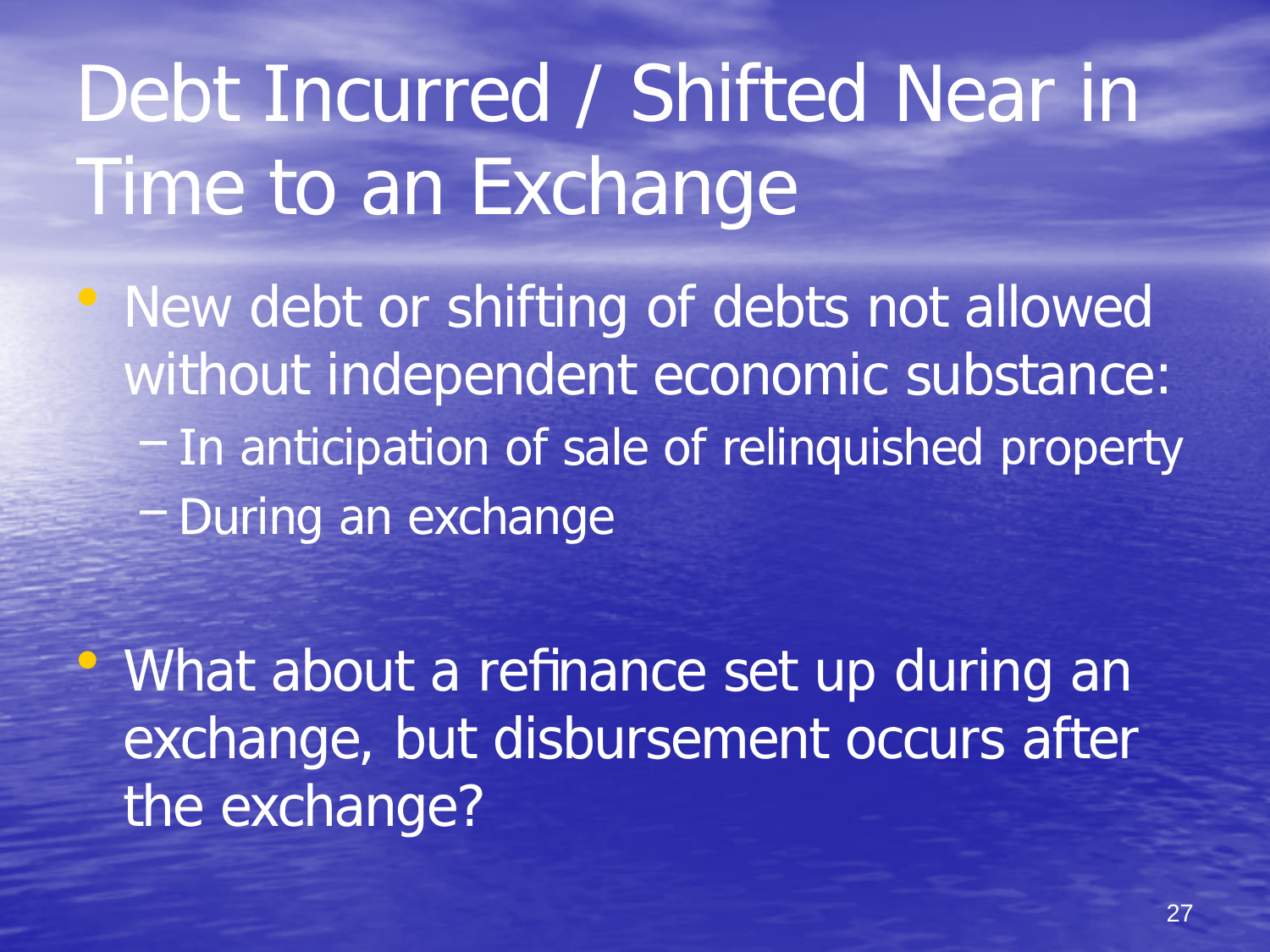

# Debt Incurred / Shifted Near in Time to an Exchange
New debt or shifting of debts not allowed without independent economic substance:
In anticipation of sale of relinquished property
During an exchange

What about a refinance set up during an exchange, but disbursement occurs after the exchange?
27